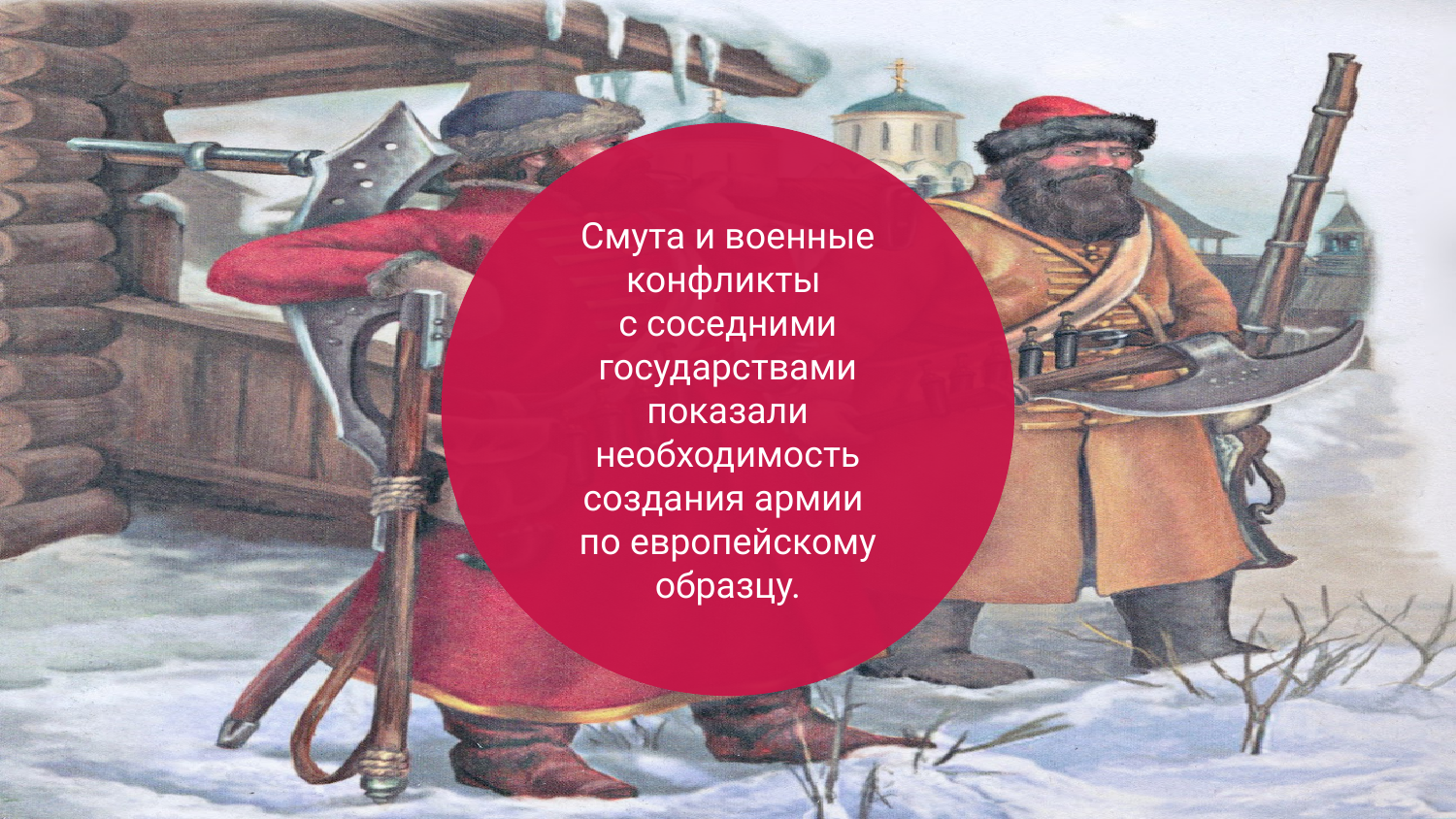

Смута и военные конфликты
с соседними государствами показали необходимость создания армии
по европейскому образцу.